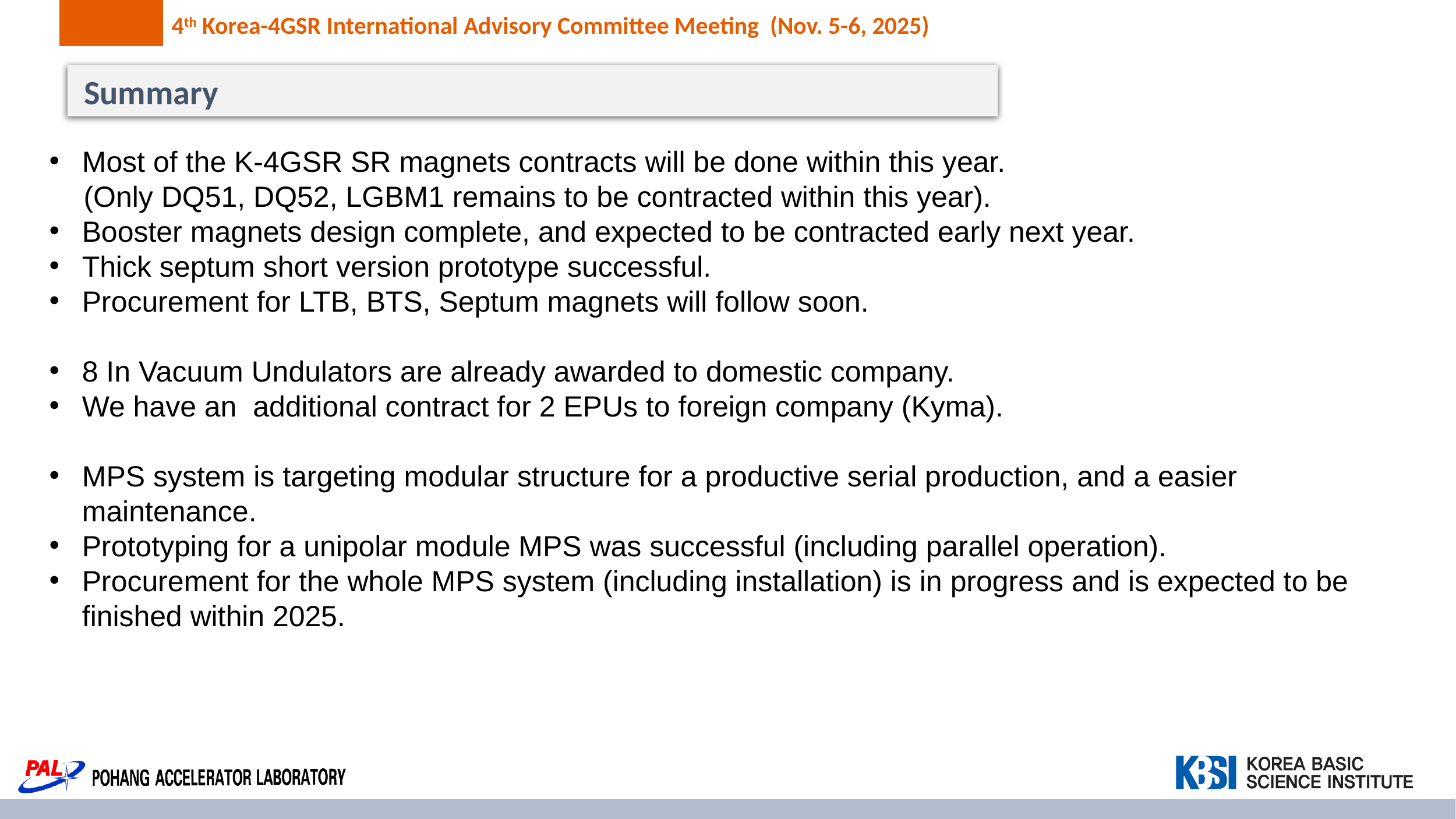

Summary
Most of the K-4GSR SR magnets contracts will be done within this year.
(Only DQ51, DQ52, LGBM1 remains to be contracted within this year).
Booster magnets design complete, and expected to be contracted early next year.
Thick septum short version prototype successful.
Procurement for LTB, BTS, Septum magnets will follow soon.

8 In Vacuum Undulators are already awarded to domestic company.
We have an  additional contract for 2 EPUs to foreign company (Kyma).

MPS system is targeting modular structure for a productive serial production, and a easier maintenance.
Prototyping for a unipolar module MPS was successful (including parallel operation).
Procurement for the whole MPS system (including installation) is in progress and is expected to be finished within 2025.